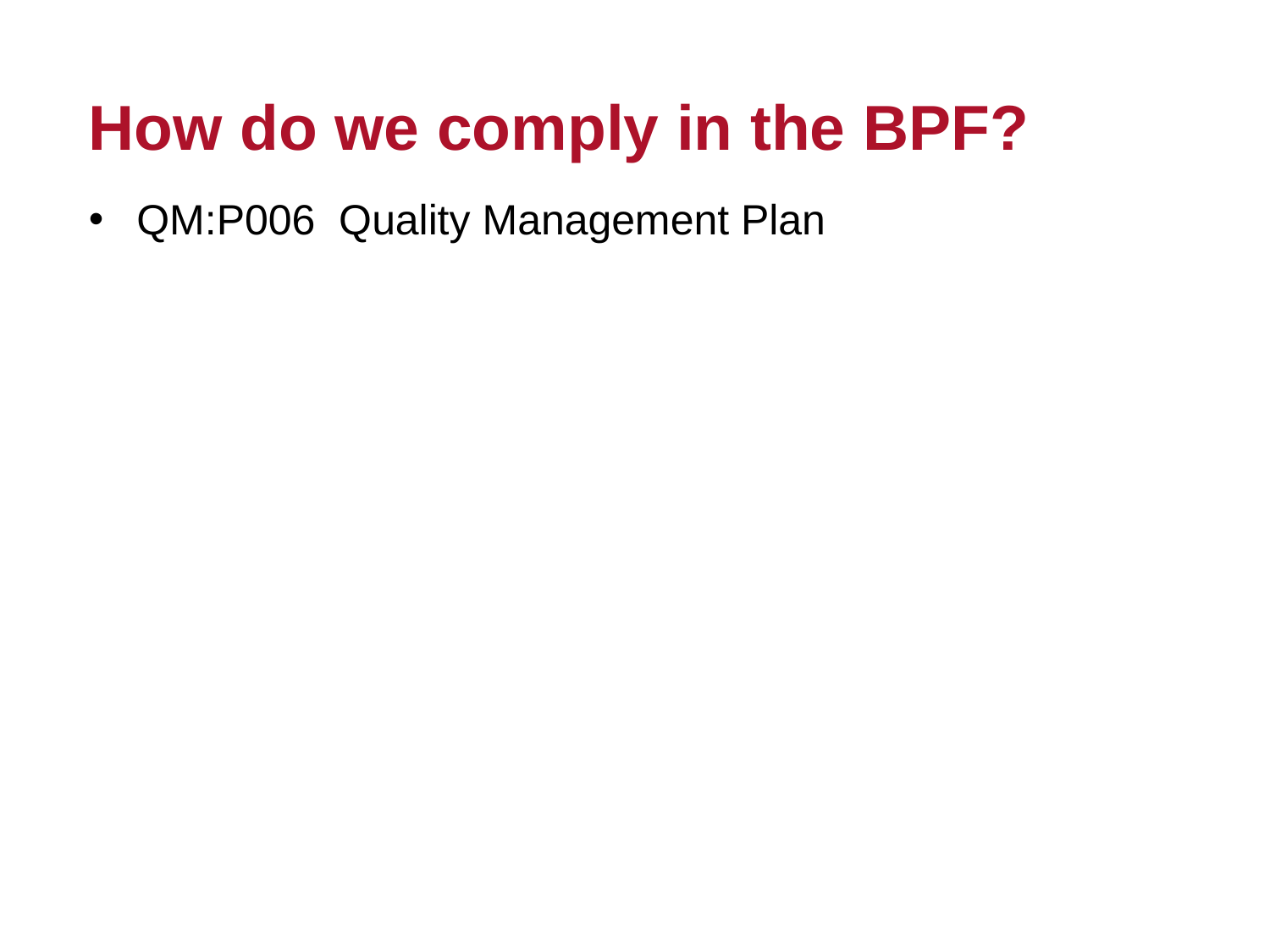

# How do we comply in the BPF?
QM:P006  Quality Management Plan
13